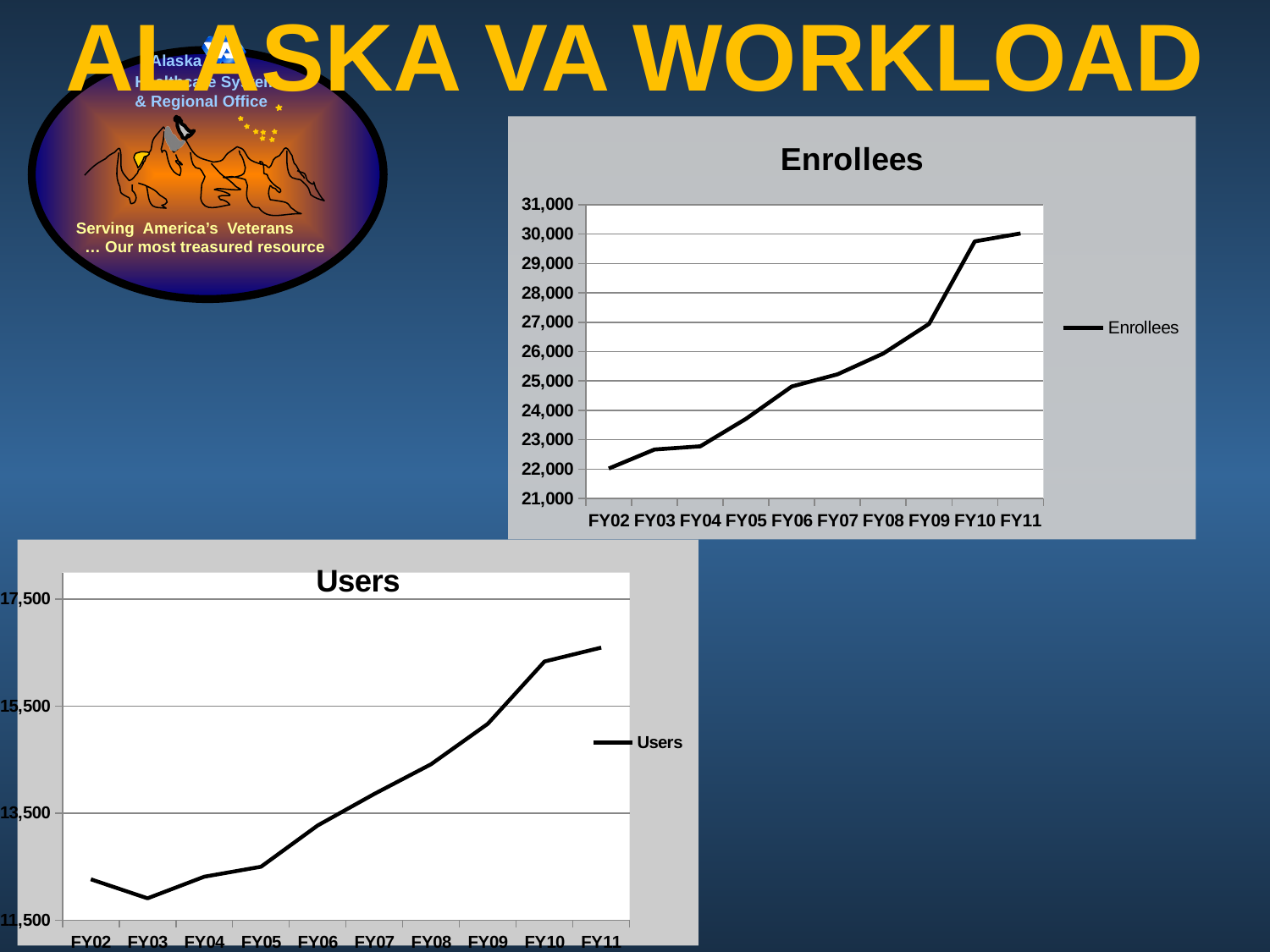

# ALASKA VA WORKLOAD

### Chart:

| Category | Enrollees |
|---|---|
| FY02 | 22021.0 |
| FY03 | 22668.0 |
| FY04 | 22778.0 |
| FY05 | 23714.0 |
| FY06 | 24812.0 |
| FY07 | 25227.0 |
| FY08 | 25935.0 |
| FY09 | 26945.0 |
| FY10 | 29751.0 |
| FY11 | 30022.0 |

### Chart:

| Category | Users |
|---|---|
| FY02 | 12262.0 |
| FY03 | 11906.0 |
| FY04 | 12311.0 |
| FY05 | 12497.0 |
| FY06 | 13269.0 |
| FY07 | 13860.0 |
| FY08 | 14414.0 |
| FY09 | 15170.0 |
| FY10 | 16336.0 |
| FY11 | 16595.0 |